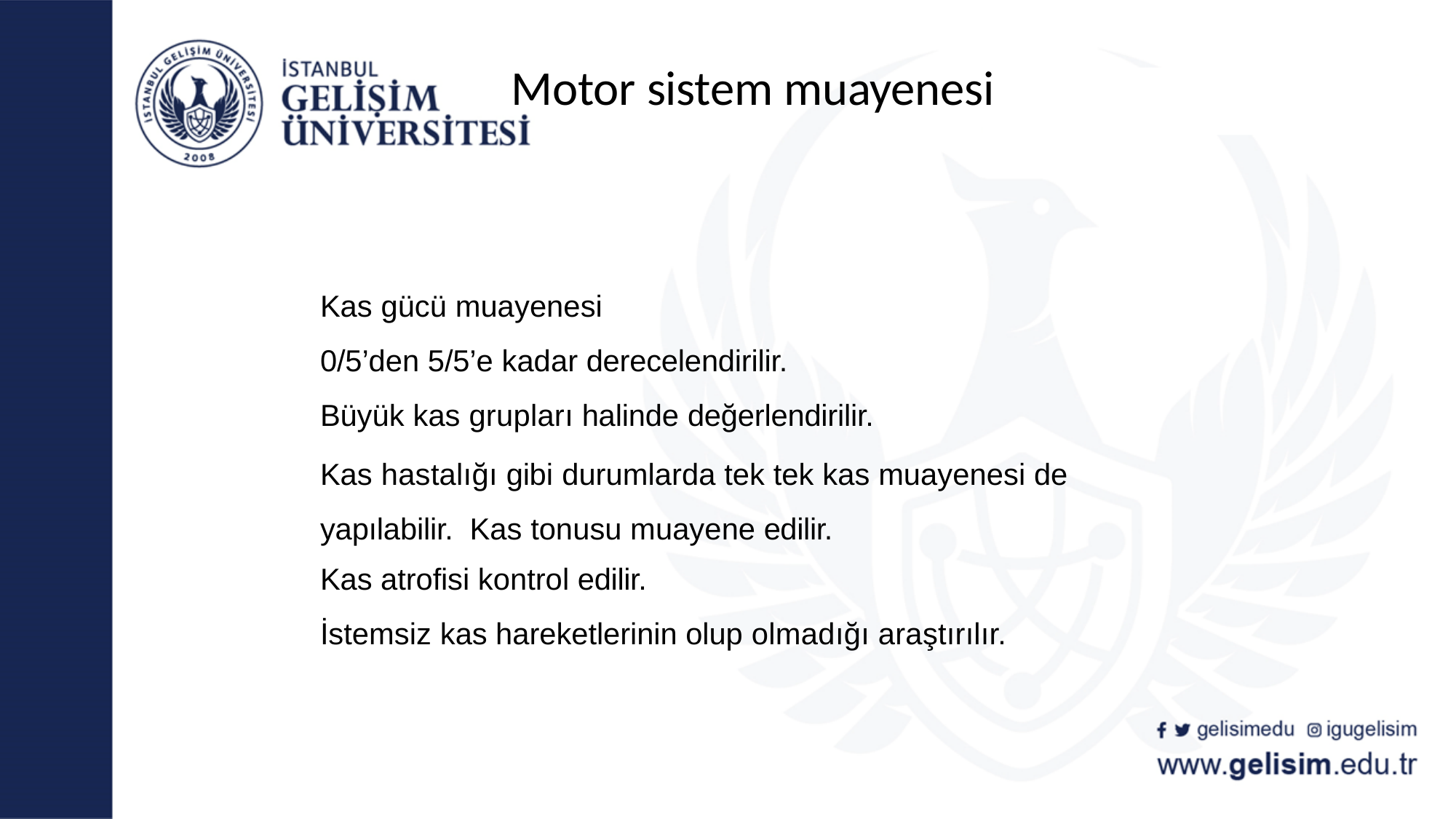

# Motor sistem muayenesi
Kas gücü muayenesi
0/5’den 5/5’e kadar derecelendirilir.
Büyük kas grupları halinde değerlendirilir.
Kas hastalığı gibi durumlarda tek tek kas muayenesi de yapılabilir.  Kas tonusu muayene edilir.
Kas atrofisi kontrol edilir.
İstemsiz kas hareketlerinin olup olmadığı araştırılır.
gelisimedu
igugelisim